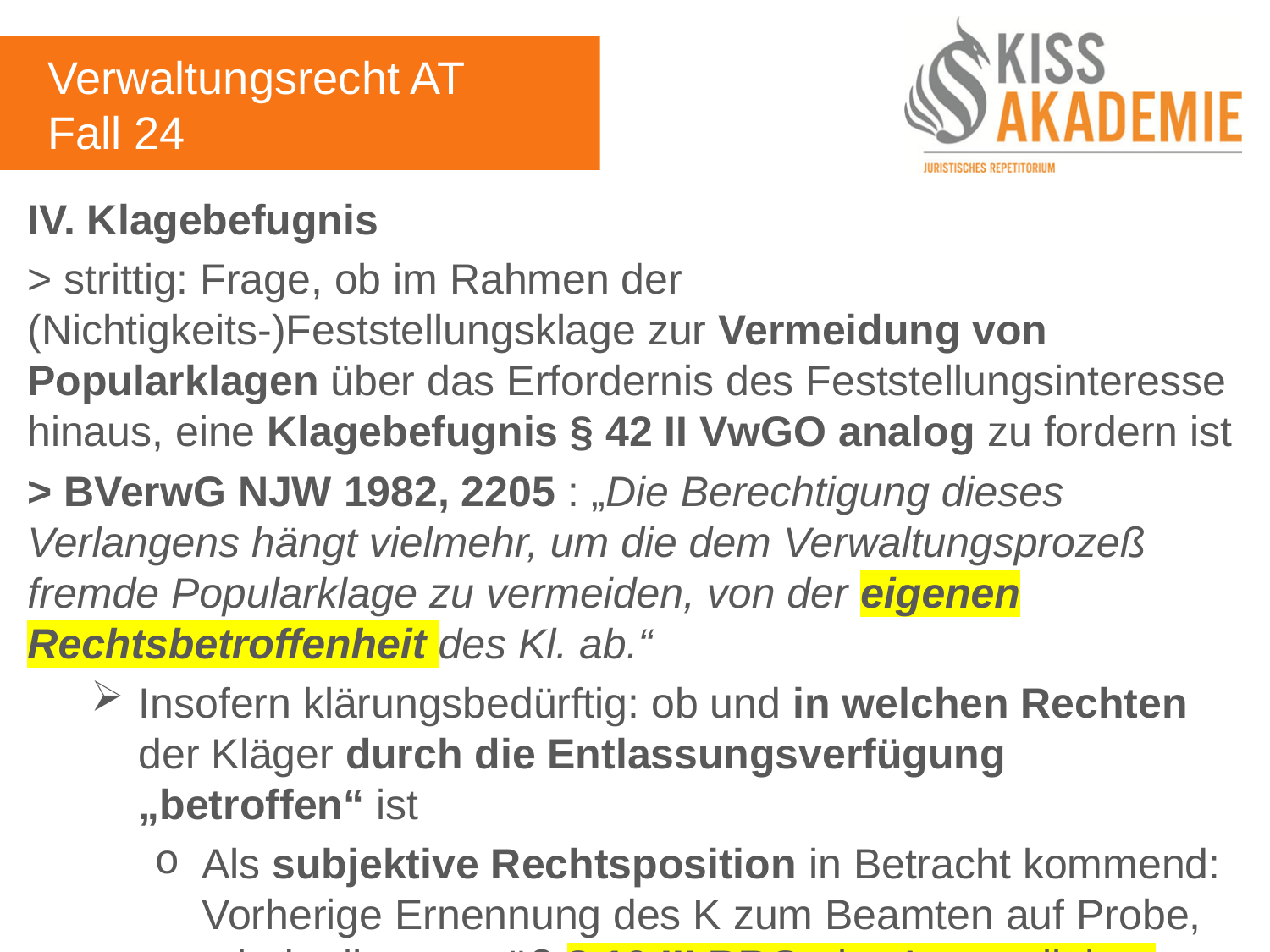

Verwaltungsrecht AT
Fall 24
IV. Klagebefugnis
> strittig: Frage, ob im Rahmen der (Nichtigkeits-)Feststellungsklage zur Vermeidung von Popularklagen über das Erfordernis des Feststellungsinteresse hinaus, eine Klagebefugnis § 42 II VwGO analog zu fordern ist
> BVerwG NJW 1982, 2205 : „Die Berechtigung dieses Verlangens hängt vielmehr, um die dem Verwaltungsprozeß fremde Popularklage zu vermeiden, von der eigenen Rechtsbetroffenheit des Kl. ab.“
Insofern klärungsbedürftig: ob und in welchen Rechten der Kläger durch die Entlassungsverfügung „betroffen“ ist
Als subjektive Rechtsposition in Betracht kommend: Vorherige Ernennung des K zum Beamten auf Probe, mit der ihm gemäß § 10 III BBG ein „Amt verliehen wird“